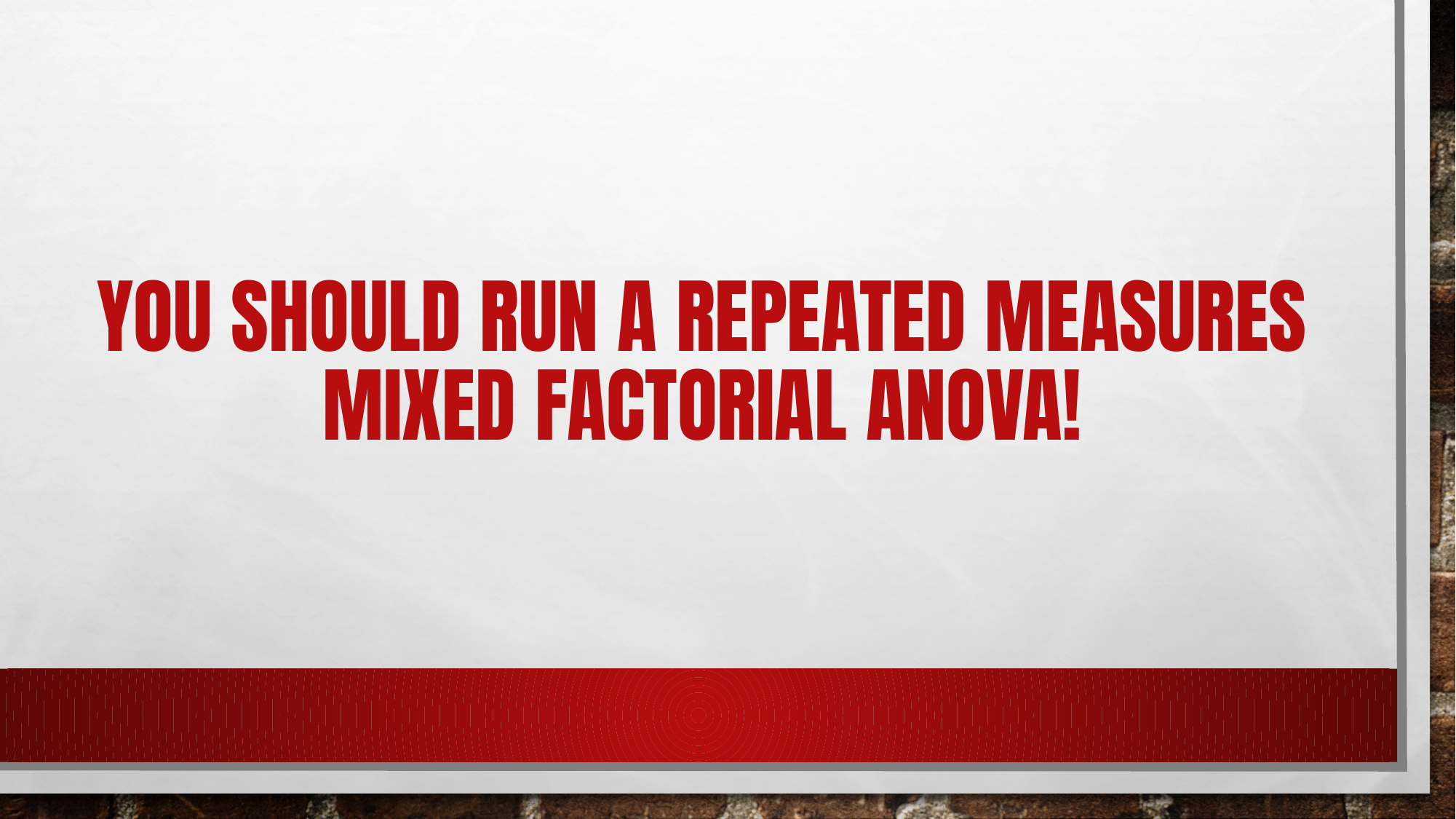

# YOU Should run a repeated measures mixed factorial anova!